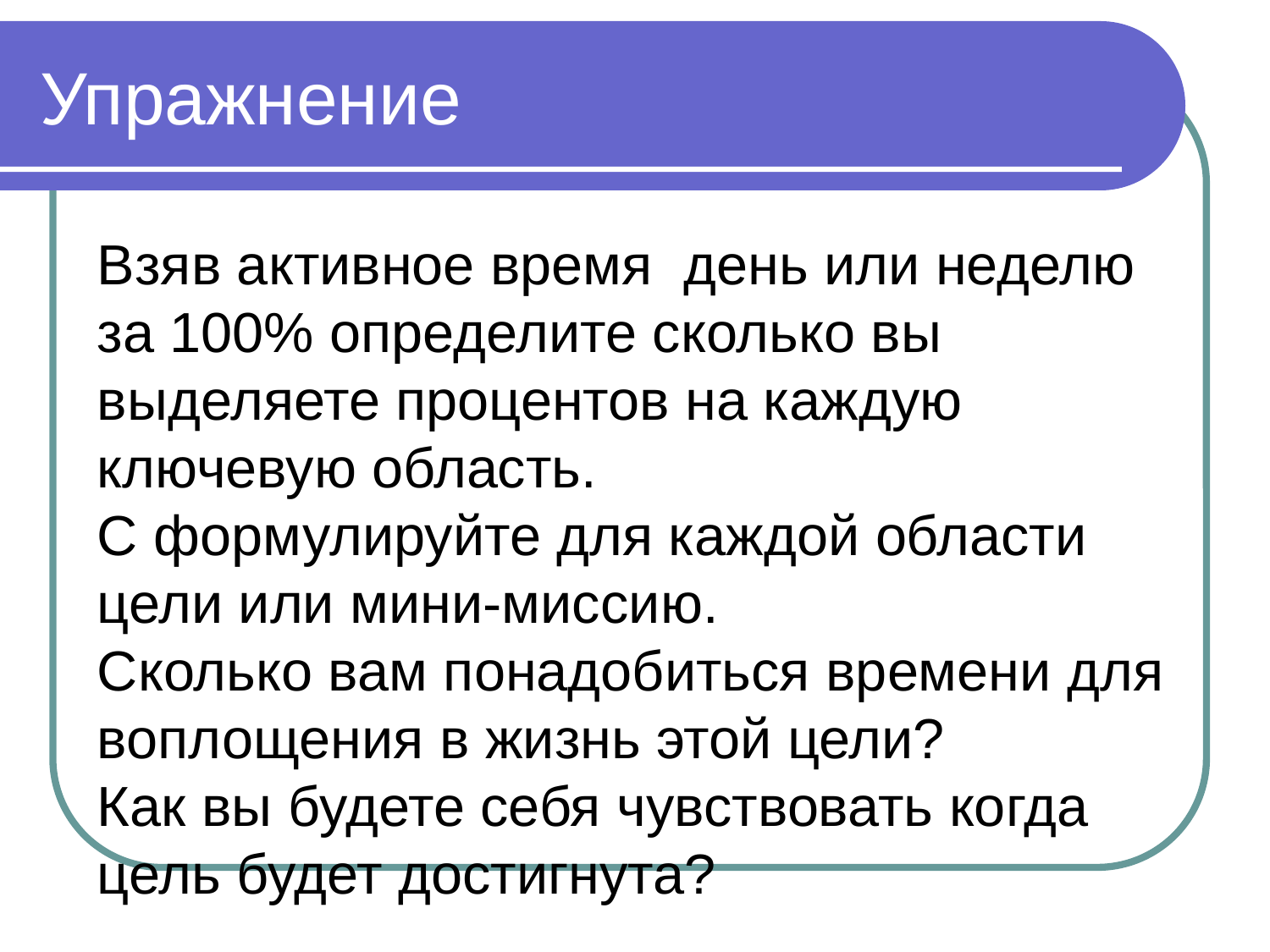

# Упражнение
Взяв активное время  день или неделю за 100% определите сколько вы  выделяете процентов на каждую ключевую область.
С формулируйте для каждой области цели или мини-миссию.
Сколько вам понадобиться времени для воплощения в жизнь этой цели?
Как вы будете себя чувствовать когда цель будет достигнута?